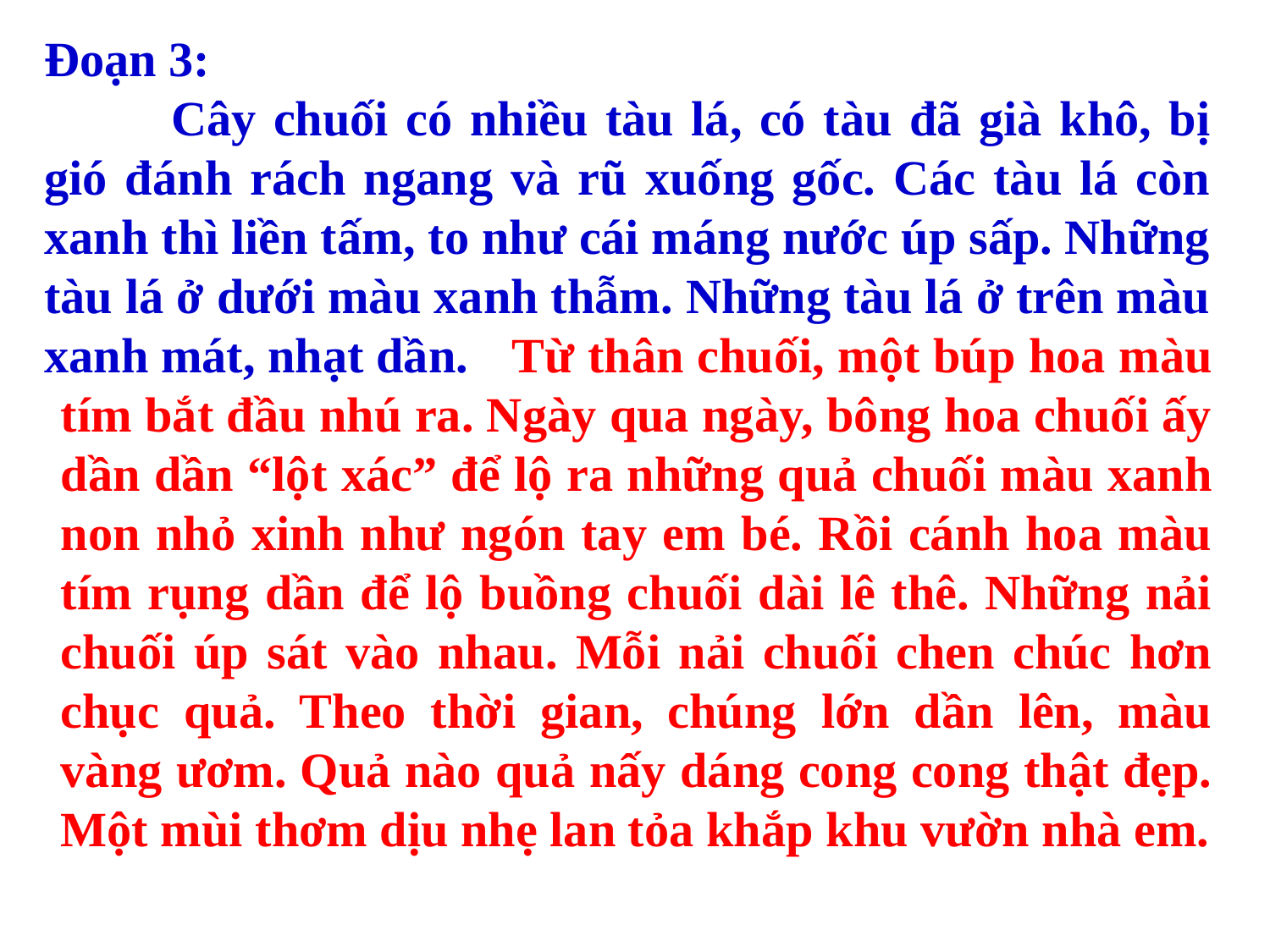

Đoạn 3:
	Cây chuối có nhiều tàu lá, có tàu đã già khô, bị gió đánh rách ngang và rũ xuống gốc. Các tàu lá còn xanh thì liền tấm, to như cái máng nước úp sấp. Những tàu lá ở dưới màu xanh thẫm. Những tàu lá ở trên màu xanh mát, nhạt dần.
                                  Từ thân chuối, một búp hoa màu tím bắt đầu nhú ra. Ngày qua ngày, bông hoa chuối ấy dần dần “lột xác” để lộ ra những quả chuối màu xanh non nhỏ xinh như ngón tay em bé. Rồi cánh hoa màu tím rụng dần để lộ buồng chuối dài lê thê. Những nải chuối úp sát vào nhau. Mỗi nải chuối chen chúc hơn chục quả. Theo thời gian, chúng lớn dần lên, màu vàng ươm. Quả nào quả nấy dáng cong cong thật đẹp. Một mùi thơm dịu nhẹ lan tỏa khắp khu vườn nhà em.